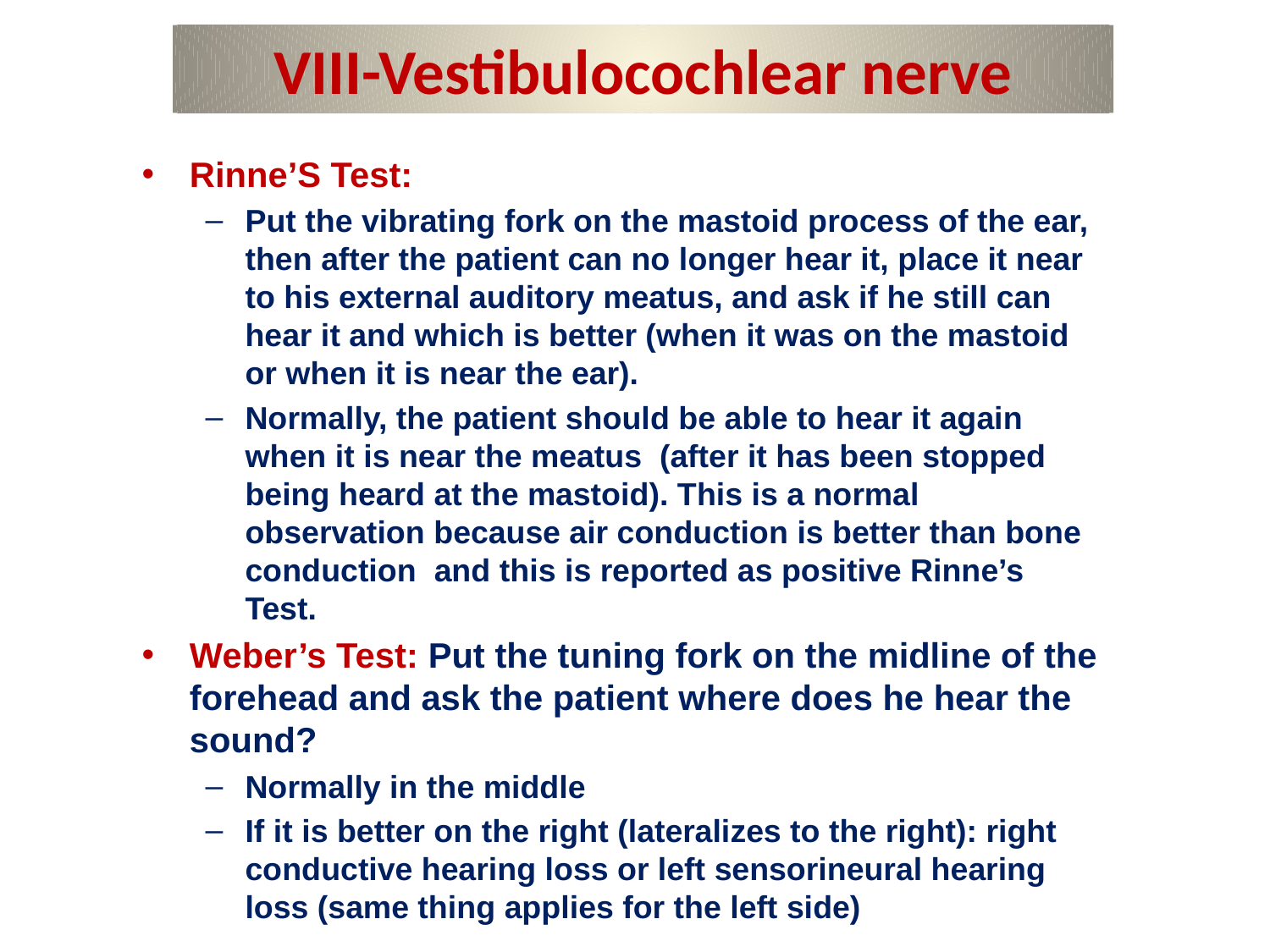

# VIII-Vestibulocochlear nerve

Rinne’S Test:
Put the vibrating fork on the mastoid process of the ear, then after the patient can no longer hear it, place it near to his external auditory meatus, and ask if he still can hear it and which is better (when it was on the mastoid or when it is near the ear).
Normally, the patient should be able to hear it again when it is near the meatus  (after it has been stopped being heard at the mastoid). This is a normal observation because air conduction is better than bone conduction  and this is reported as positive Rinne’s Test.
Weber’s Test: Put the tuning fork on the midline of the forehead and ask the patient where does he hear the sound?
Normally in the middle
If it is better on the right (lateralizes to the right): right conductive hearing loss or left sensorineural hearing loss (same thing applies for the left side)